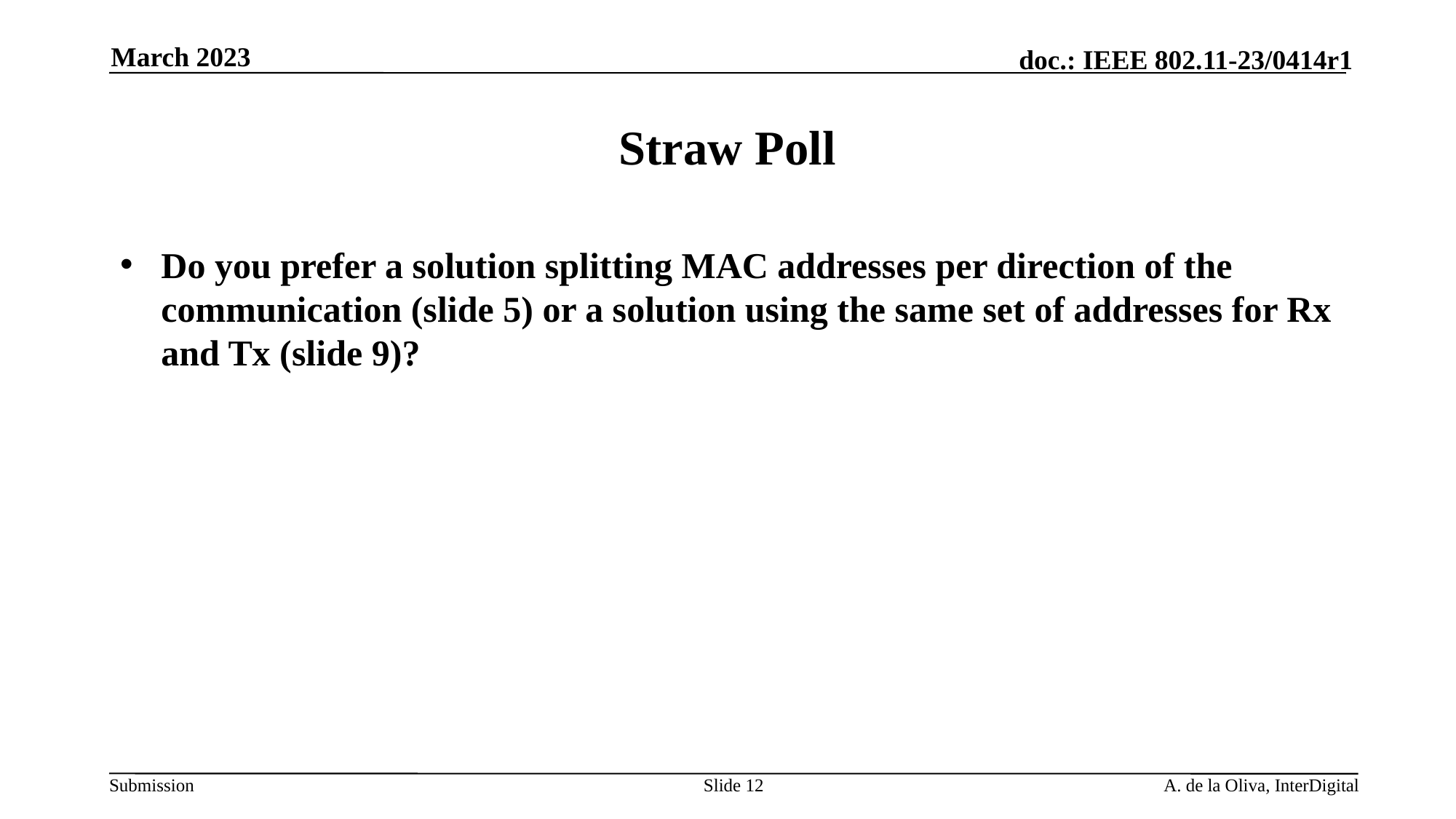

March 2023
# Straw Poll
Do you prefer a solution splitting MAC addresses per direction of the communication (slide 5) or a solution using the same set of addresses for Rx and Tx (slide 9)?
Slide 12
A. de la Oliva, InterDigital